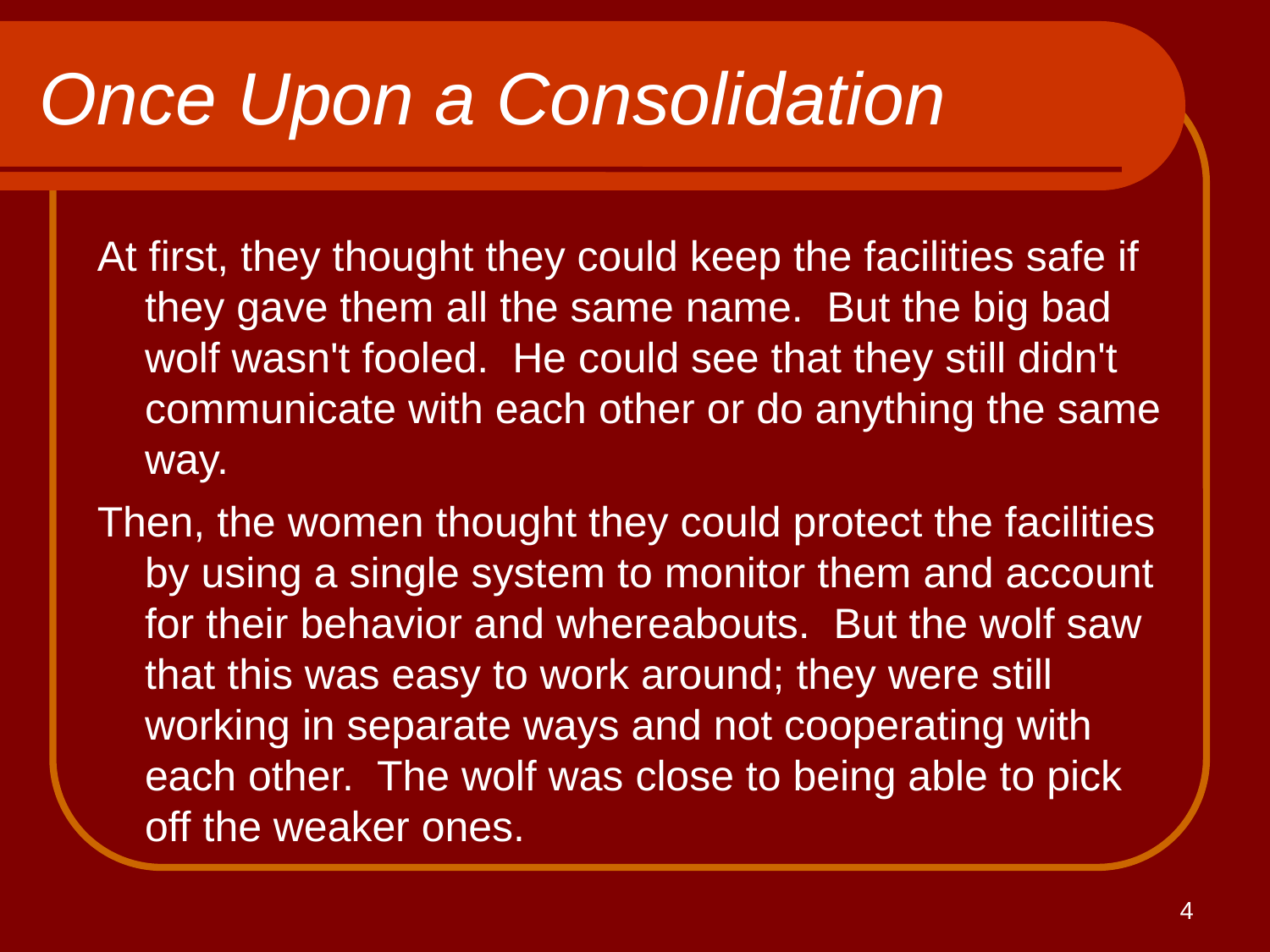

# Once Upon a Consolidation
At first, they thought they could keep the facilities safe if they gave them all the same name.  But the big bad wolf wasn't fooled.  He could see that they still didn't communicate with each other or do anything the same way.
Then, the women thought they could protect the facilities by using a single system to monitor them and account for their behavior and whereabouts.  But the wolf saw that this was easy to work around; they were still working in separate ways and not cooperating with each other.  The wolf was close to being able to pick off the weaker ones.
4